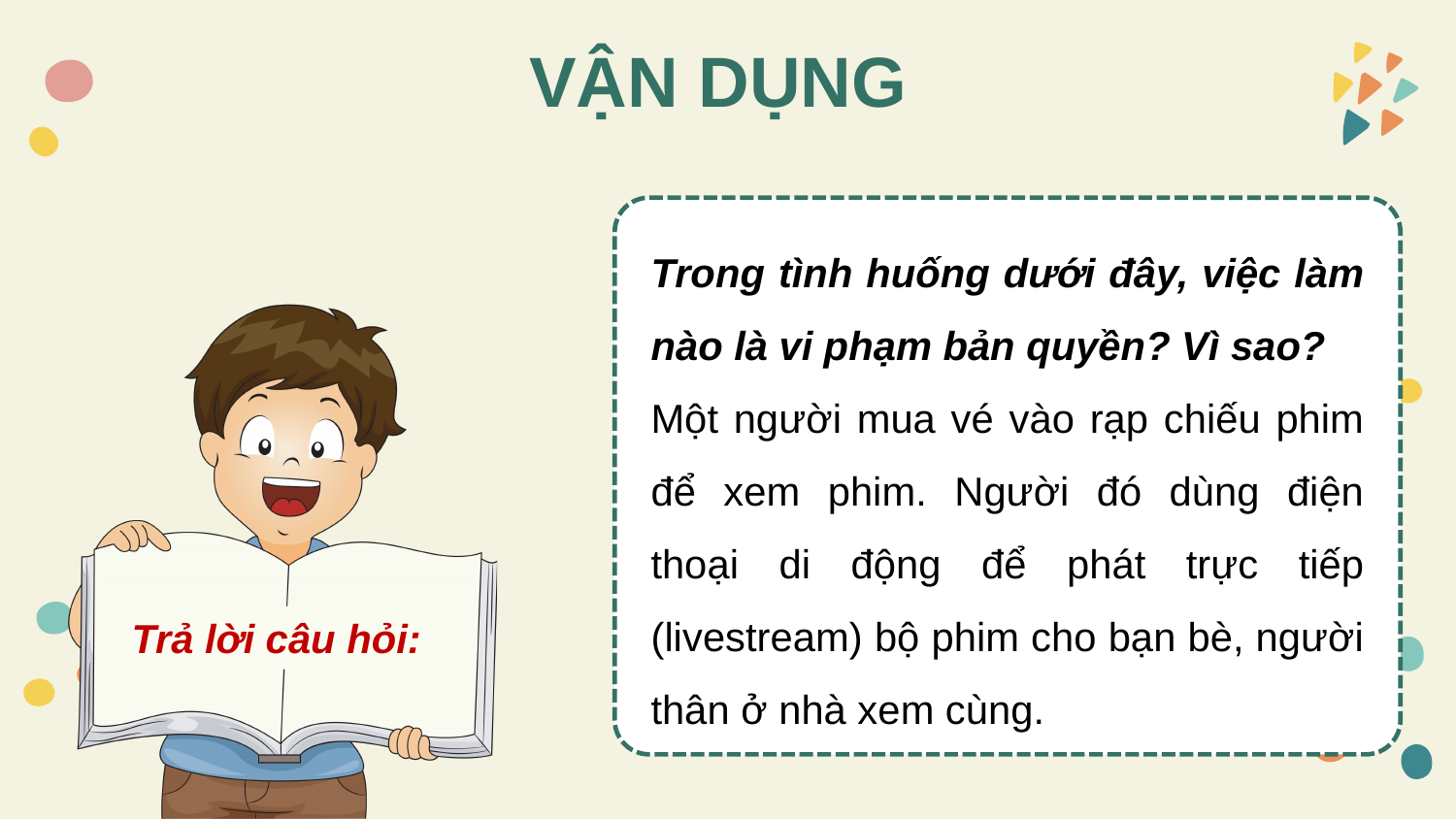

VẬN DỤNG

Trong tình huống dưới đây, việc làm nào là vi phạm bản quyền? Vì sao?
Một người mua vé vào rạp chiếu phim để xem phim. Người đó dùng điện thoại di động để phát trực tiếp (livestream) bộ phim cho bạn bè, người thân ở nhà xem cùng.

Trả lời câu hỏi: